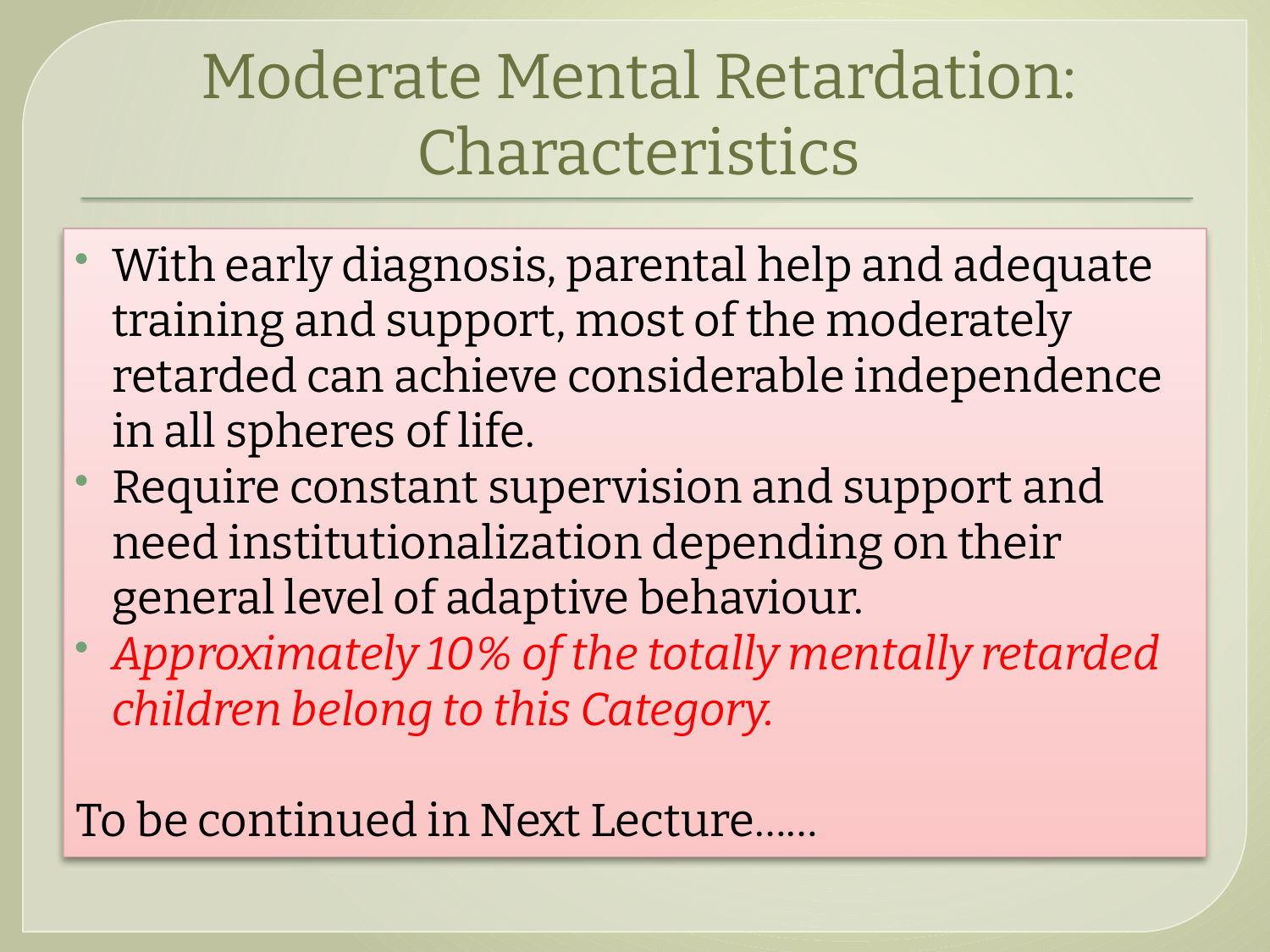

# Moderate Mental Retardation: Characteristics
With early diagnosis, parental help and adequate training and support, most of the moderately retarded can achieve considerable independence  in all spheres of life.
Require constant supervision and support and need institutionalization depending on their general level of adaptive behaviour.
Approximately 10% of the totally mentally retarded children belong to this Category.

To be continued in Next Lecture……